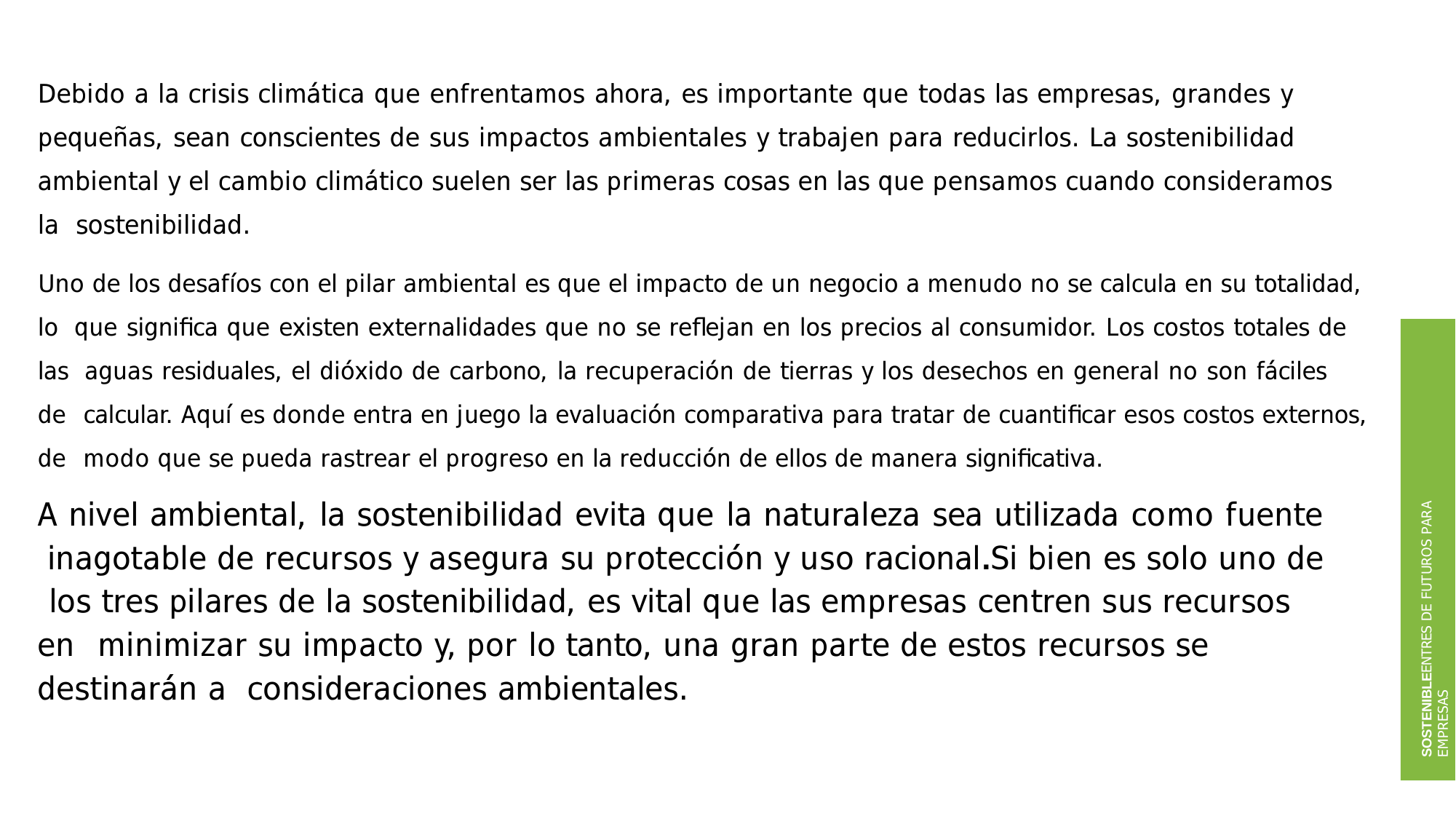

Debido a la crisis climática que enfrentamos ahora, es importante que todas las empresas, grandes y  pequeñas, sean conscientes de sus impactos ambientales y trabajen para reducirlos. La sostenibilidad  ambiental y el cambio climático suelen ser las primeras cosas en las que pensamos cuando consideramos la  sostenibilidad.
Uno de los desafíos con el pilar ambiental es que el impacto de un negocio a menudo no se calcula en su totalidad, lo  que significa que existen externalidades que no se reflejan en los precios al consumidor. Los costos totales de las  aguas residuales, el dióxido de carbono, la recuperación de tierras y los desechos en general no son fáciles de  calcular. Aquí es donde entra en juego la evaluación comparativa para tratar de cuantificar esos costos externos, de  modo que se pueda rastrear el progreso en la reducción de ellos de manera significativa.
A nivel ambiental, la sostenibilidad evita que la naturaleza sea utilizada como fuente  inagotable de recursos y asegura su protección y uso racional.Si bien es solo uno de  los tres pilares de la sostenibilidad, es vital que las empresas centren sus recursos en  minimizar su impacto y, por lo tanto, una gran parte de estos recursos se destinarán a  consideraciones ambientales.

SOSTENIBLEENTRES DE FUTUROS PARA EMPRESAS